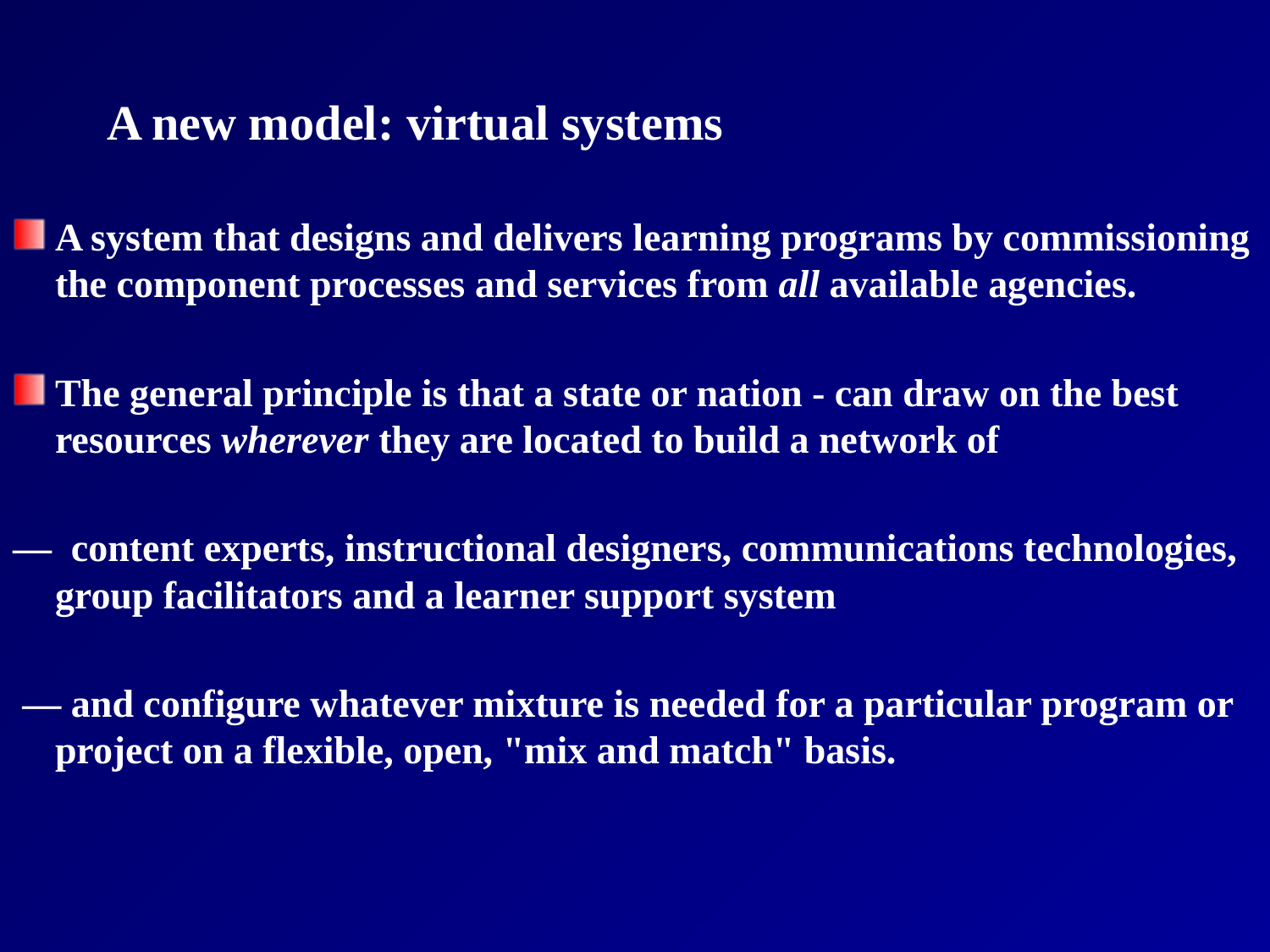

A new model: virtual systems
A system that designs and delivers learning programs by commissioning the component processes and services from all available agencies.

The general principle is that a state or nation - can draw on the best resources wherever they are located to build a network of

—  content experts, instructional designers, communications technologies, group facilitators and a learner support system

 — and configure whatever mixture is needed for a particular program or project on a flexible, open, "mix and match" basis.